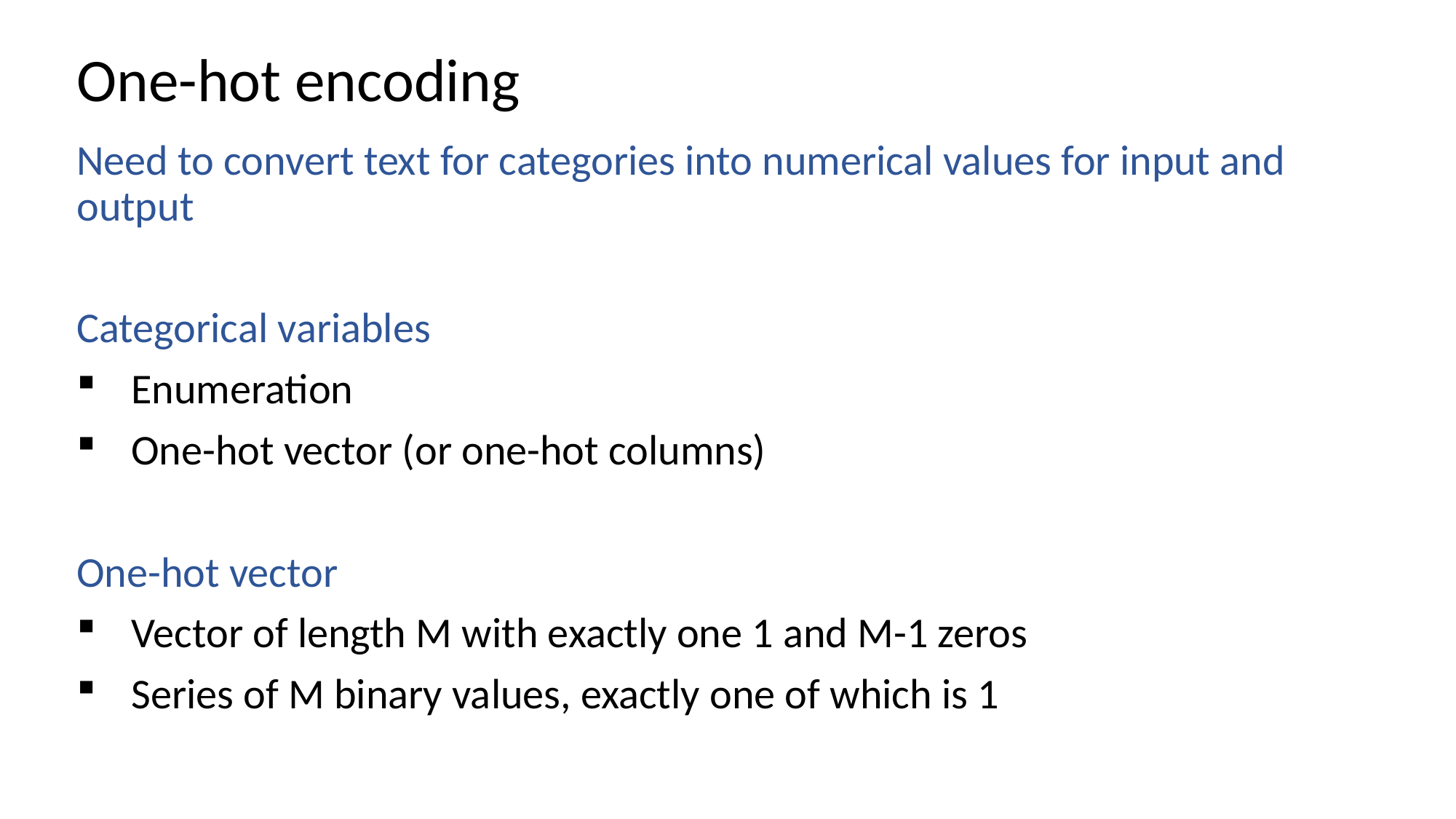

# One-hot encoding
Need to convert text for categories into numerical values for input and output

Categorical variables
Enumeration
One-hot vector (or one-hot columns)

One-hot vector
Vector of length M with exactly one 1 and M-1 zeros
Series of M binary values, exactly one of which is 1